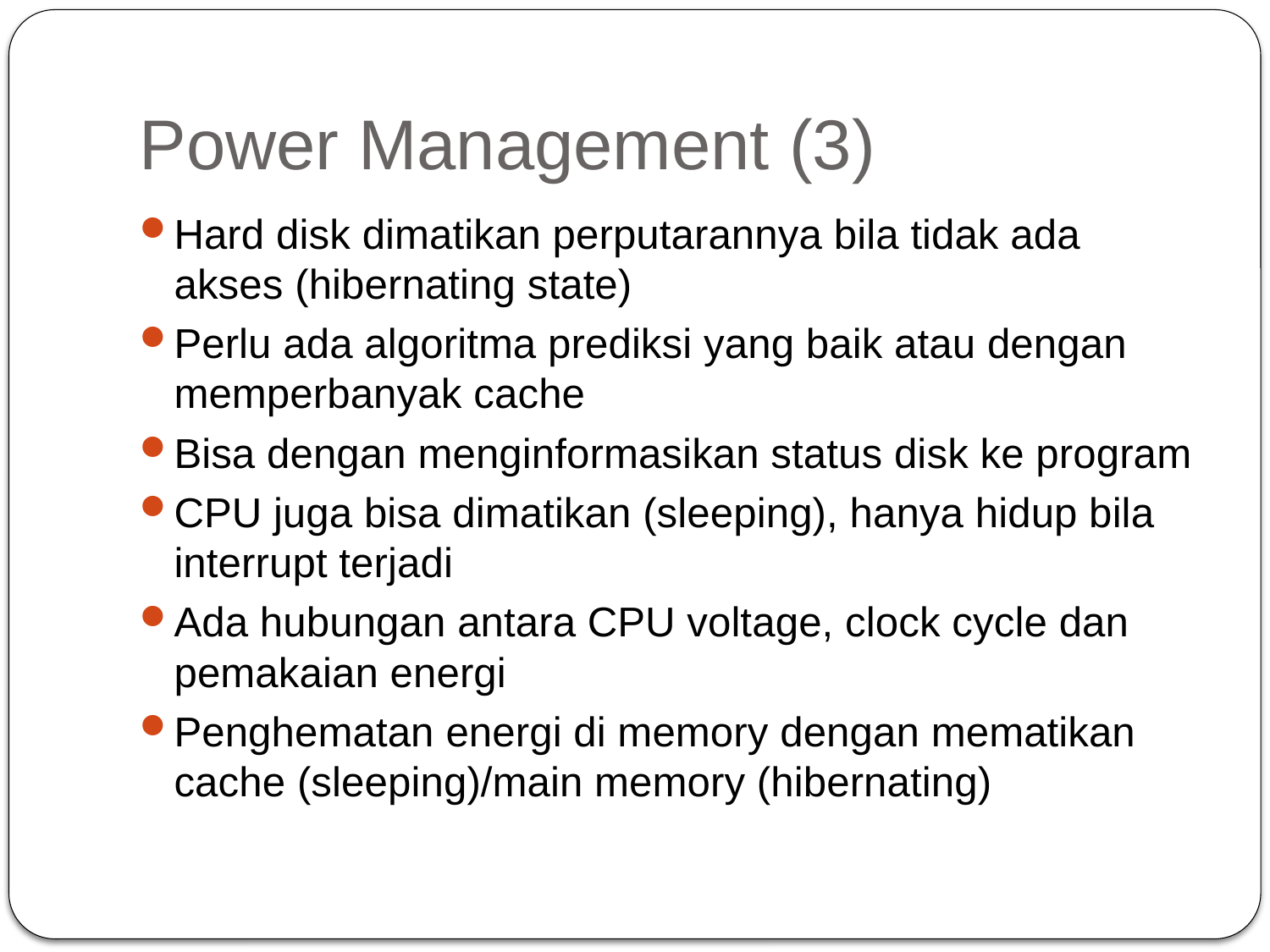

# Power Management (3)
Hard disk dimatikan perputarannya bila tidak ada akses (hibernating state)
Perlu ada algoritma prediksi yang baik atau dengan memperbanyak cache
Bisa dengan menginformasikan status disk ke program
CPU juga bisa dimatikan (sleeping), hanya hidup bila interrupt terjadi
Ada hubungan antara CPU voltage, clock cycle dan pemakaian energi
Penghematan energi di memory dengan mematikan cache (sleeping)/main memory (hibernating)